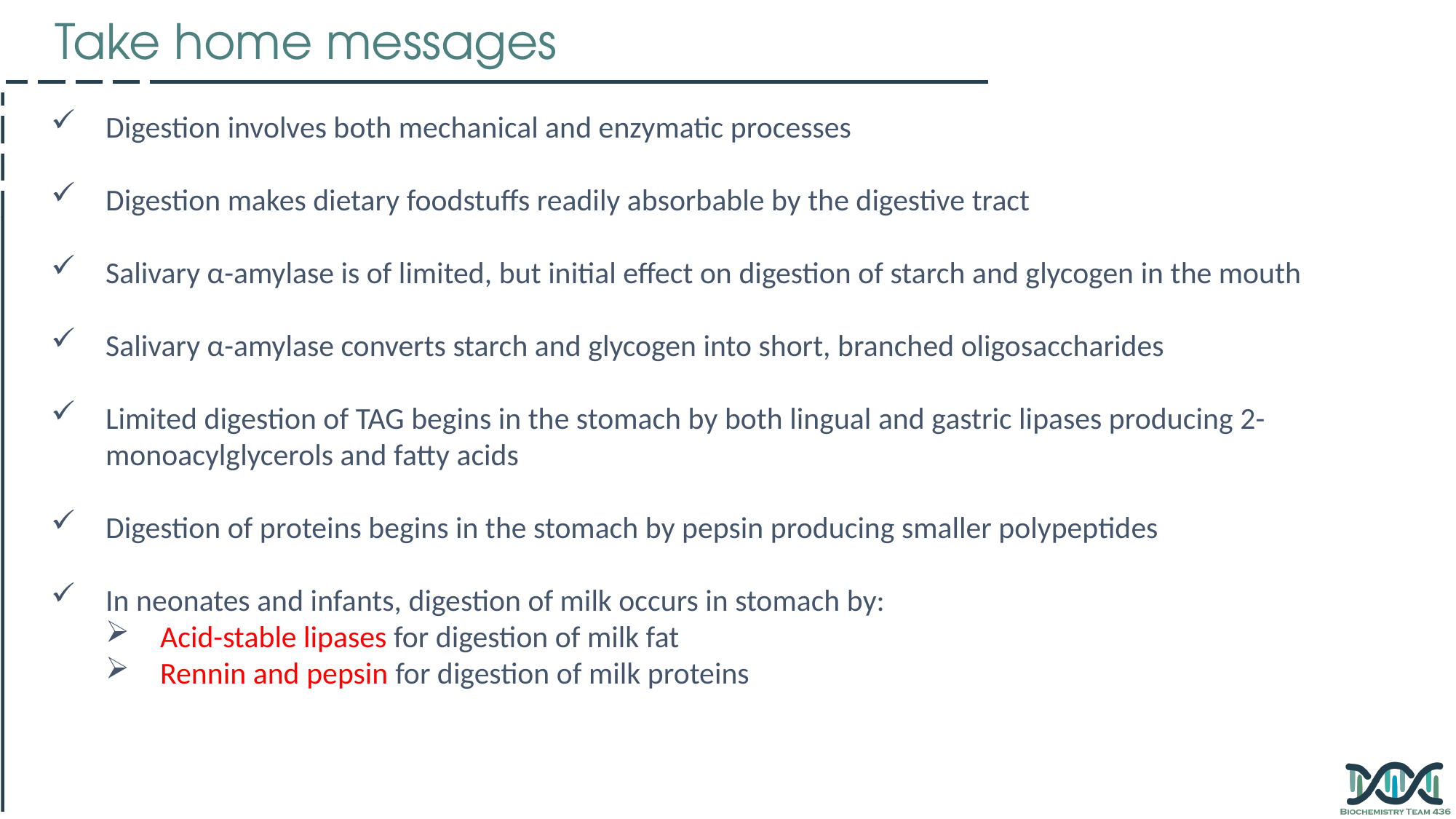

Take home messages
Digestion involves both mechanical and enzymatic processes

Digestion makes dietary foodstuffs readily absorbable by the digestive tract

Salivary α-amylase is of limited, but initial effect on digestion of starch and glycogen in the mouth

Salivary α-amylase converts starch and glycogen into short, branched oligosaccharides

Limited digestion of TAG begins in the stomach by both lingual and gastric lipases producing 2-monoacylglycerols and fatty acids

Digestion of proteins begins in the stomach by pepsin producing smaller polypeptides

In neonates and infants, digestion of milk occurs in stomach by:
Acid-stable lipases for digestion of milk fat
Rennin and pepsin for digestion of milk proteins